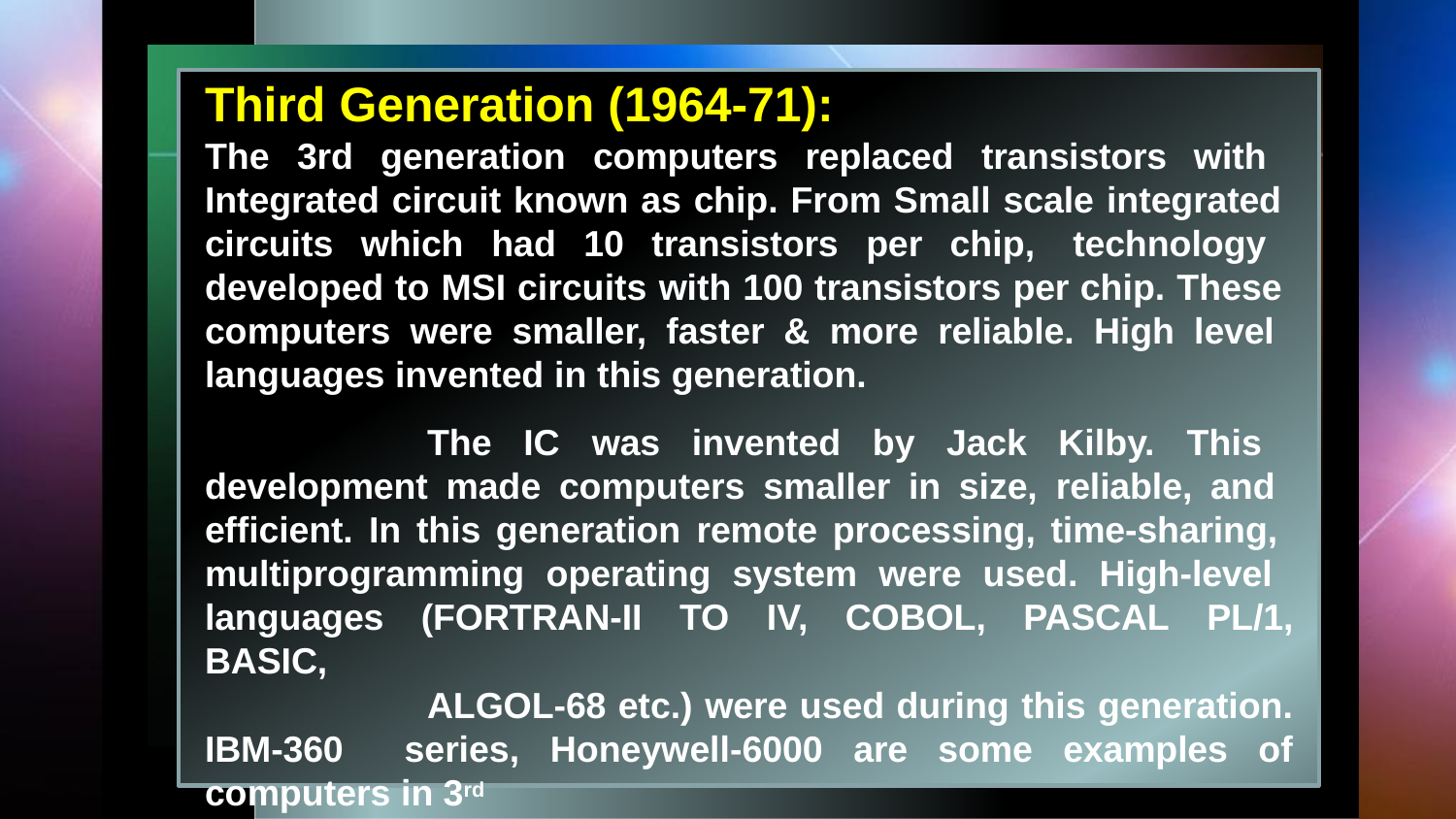

#
Third Generation (1964-71):
The 3rd generation computers replaced transistors with  Integrated circuit known as chip. From Small scale integrated  circuits which had 10 transistors per chip, technology  developed to MSI circuits with 100 transistors per chip. These  computers were smaller, faster & more reliable. High level  languages invented in this generation.
The IC was invented by Jack Kilby. This  development made computers smaller in size, reliable, and  efficient. In this generation remote processing, time-sharing,  multiprogramming operating system were used. High-level  languages (FORTRAN-II TO IV, COBOL, PASCAL PL/1, BASIC,
ALGOL-68 etc.) were used during this generation. IBM-360  series, Honeywell-6000 are some examples of computers in 3rd
generation. .